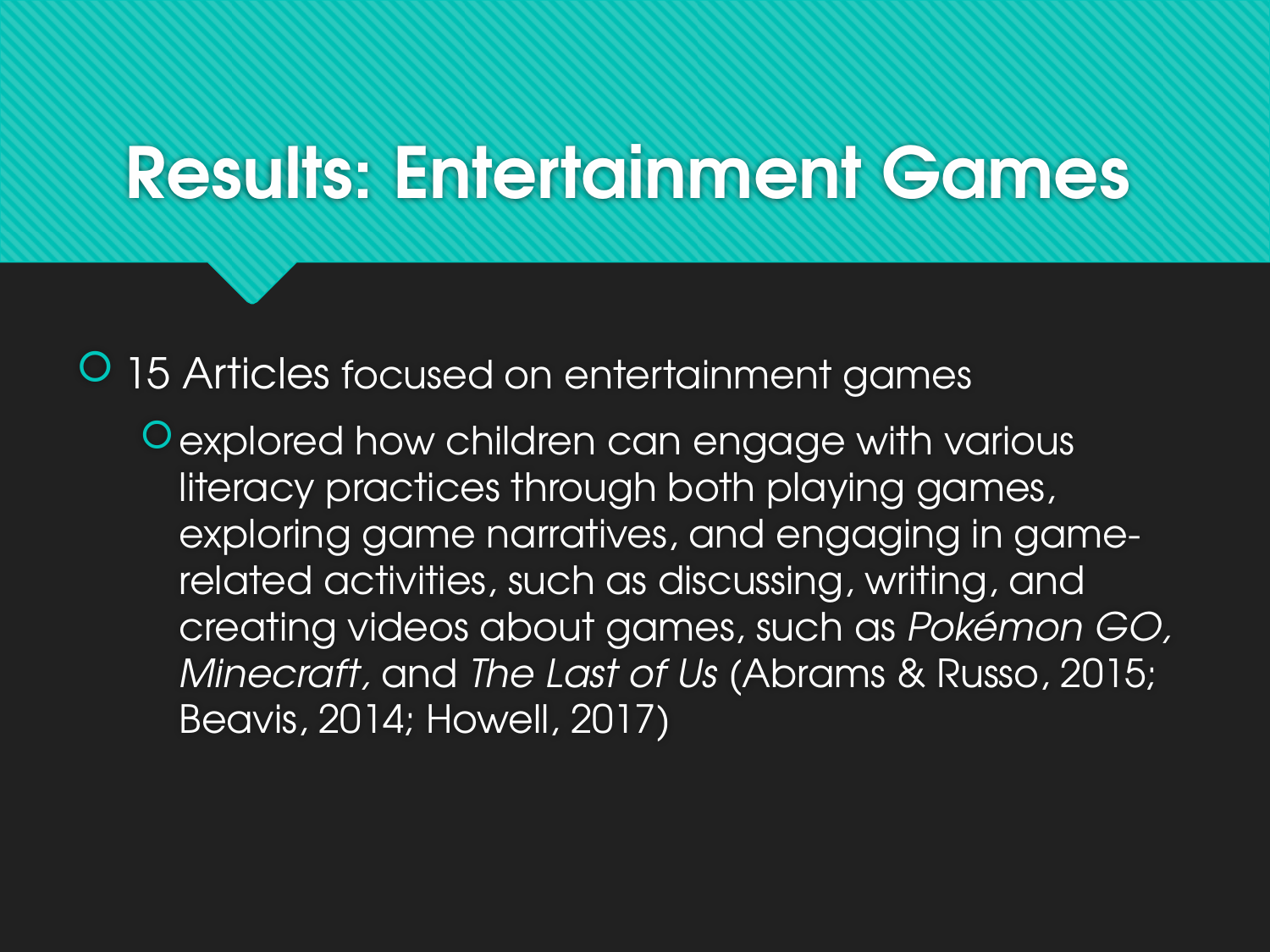

# Results: Entertainment Games
15 Articles focused on entertainment games
explored how children can engage with various literacy practices through both playing games, exploring game narratives, and engaging in game-related activities, such as discussing, writing, and creating videos about games, such as Pokémon GO, Minecraft, and The Last of Us (Abrams & Russo, 2015; Beavis, 2014; Howell, 2017)